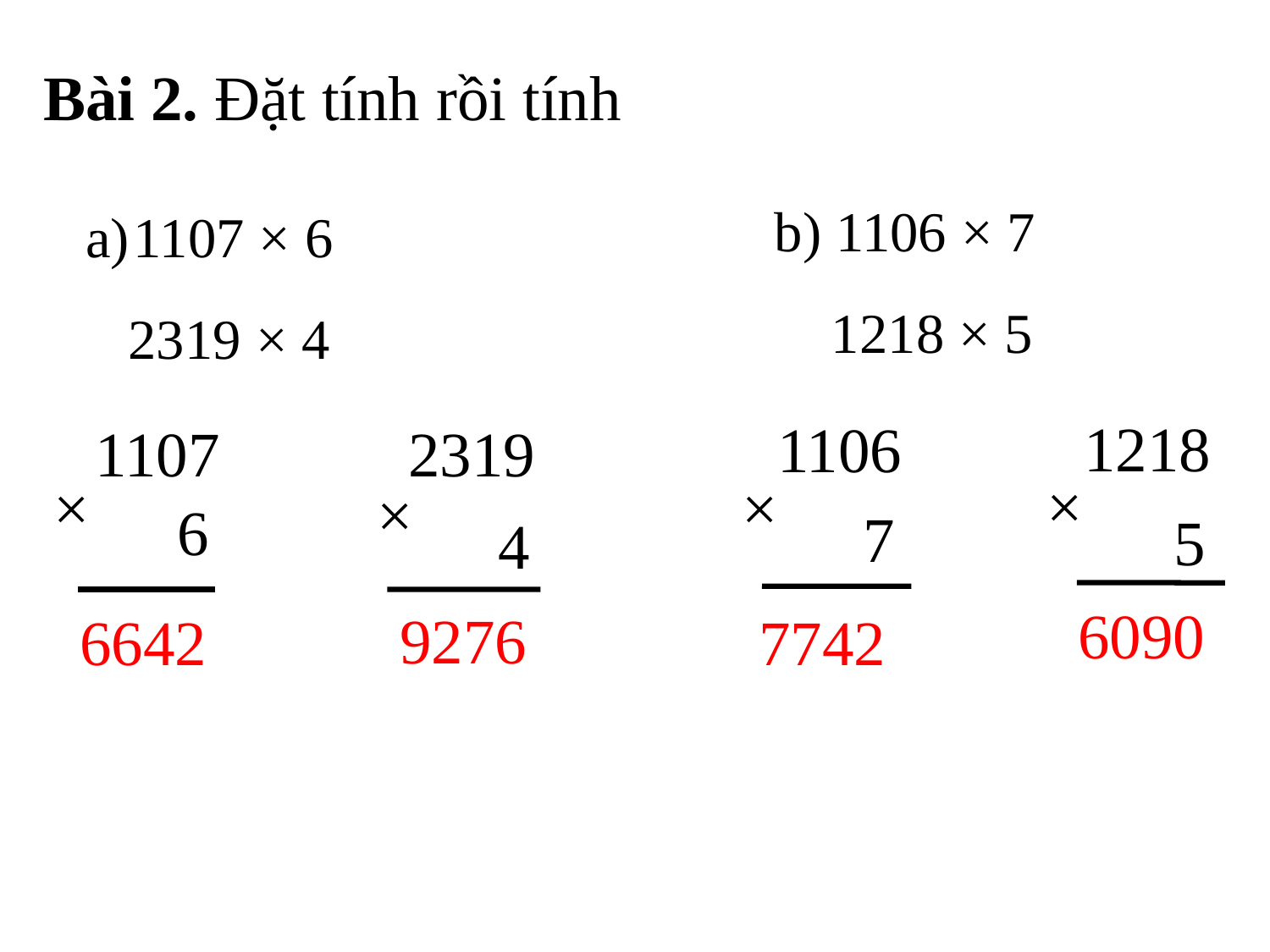

# Bài 2. Đặt tính rồi tính
b) 1106 × 7
    1218 × 5
1107 × 6
   2319 × 4
  1218
×
5

  1106
×
7

  1107
×
6

  2319
×
4

6090
9276
7742
6642